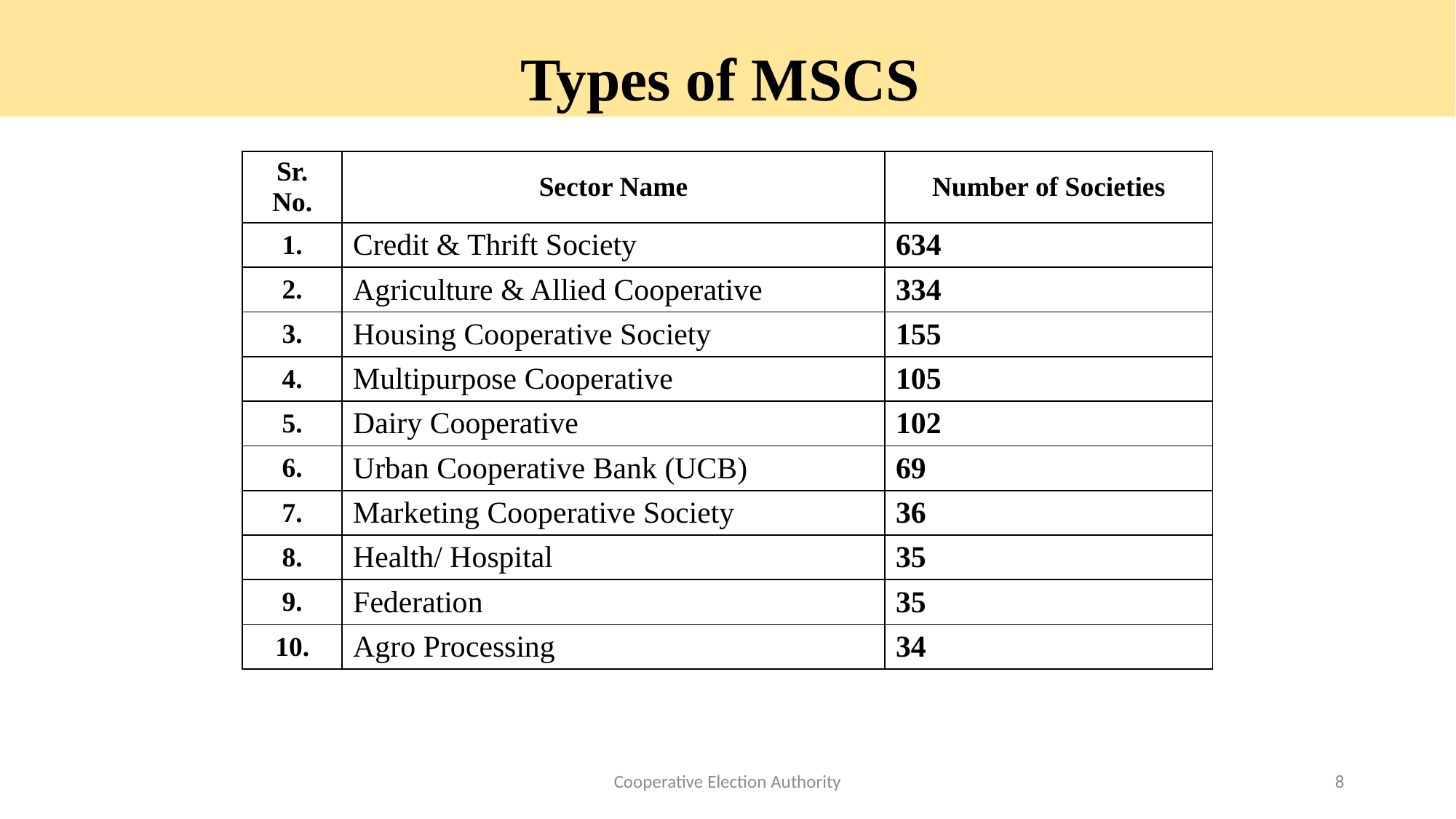

Types of MSCS
| Sr. No. | Sector Name | Number of Societies |
| --- | --- | --- |
| 1. | Credit & Thrift Society | 634 |
| 2. | Agriculture & Allied Cooperative | 334 |
| 3. | Housing Cooperative Society | 155 |
| 4. | Multipurpose Cooperative | 105 |
| 5. | Dairy Cooperative | 102 |
| 6. | Urban Cooperative Bank (UCB) | 69 |
| 7. | Marketing Cooperative Society | 36 |
| 8. | Health/ Hospital | 35 |
| 9. | Federation | 35 |
| 10. | Agro Processing | 34 |
Cooperative Election Authority
8